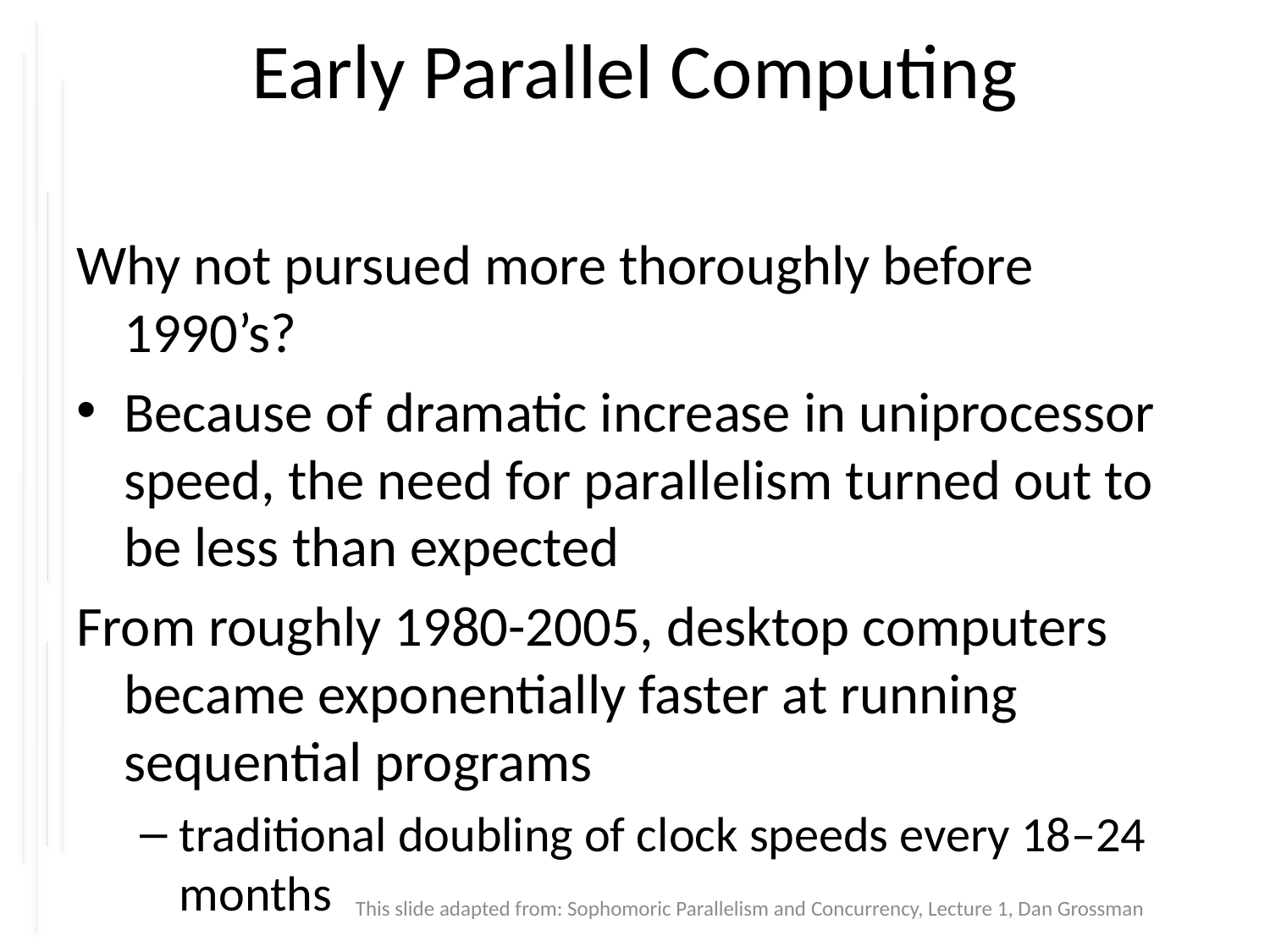

# Early Parallel Computing
Why not pursued more thoroughly before 1990’s?
Because of dramatic increase in uniprocessor speed, the need for parallelism turned out to be less than expected
From roughly 1980-2005, desktop computers became exponentially faster at running sequential programs
traditional doubling of clock speeds every 18–24 months
This slide adapted from: Sophomoric Parallelism and Concurrency, Lecture 1, Dan Grossman